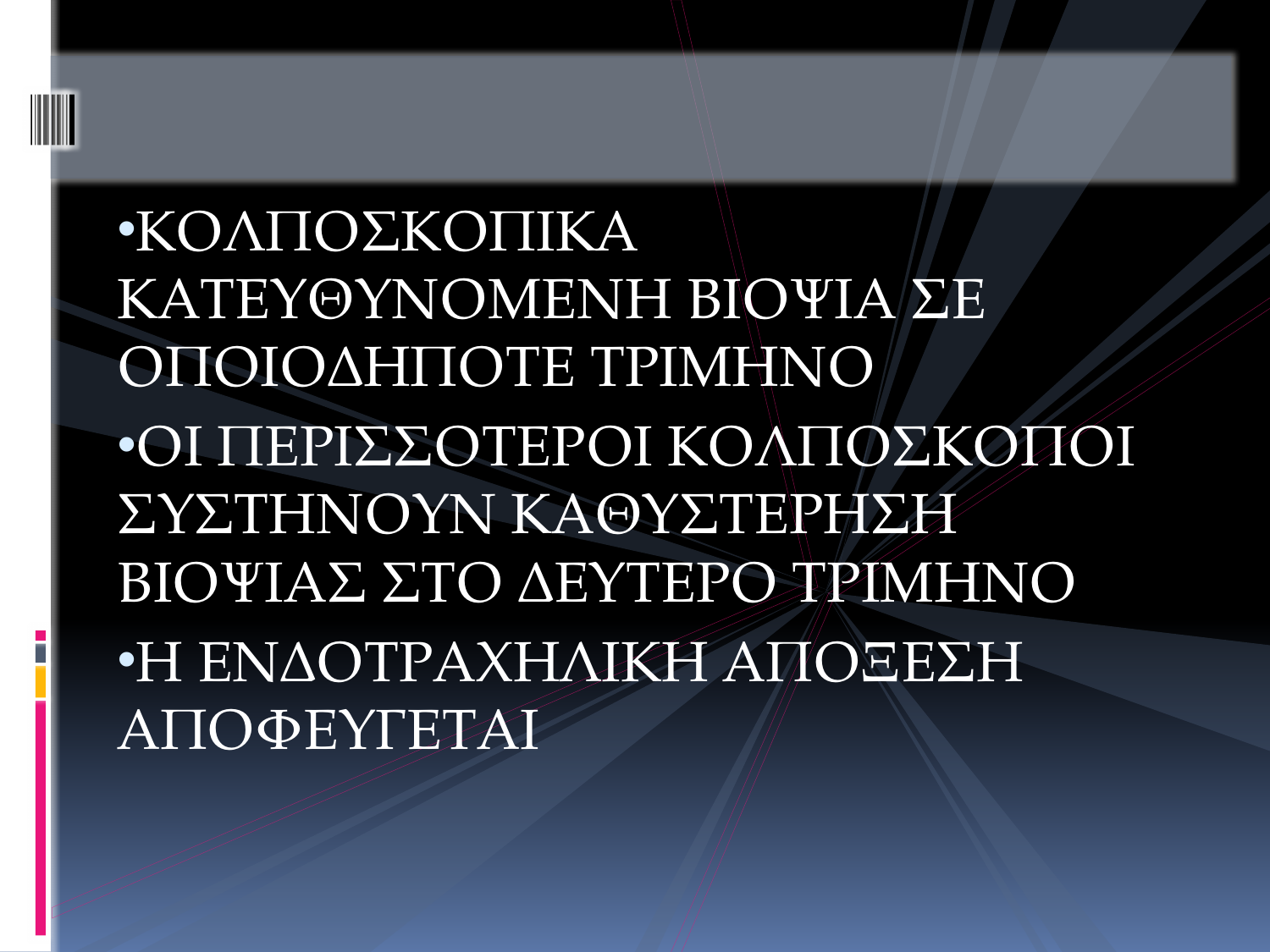

#
ΚΟΛΠΟΣΚΟΠΙΚΑ ΚΑΤΕΥΘΥΝΟΜΕΝΗ ΒΙΟΨΙΑ ΣΕ ΟΠΟΙΟΔΗΠΟΤΕ ΤΡΙΜΗΝΟ
ΟΙ ΠΕΡΙΣΣΟΤΕΡΟΙ ΚΟΛΠΟΣΚΟΠΟΙ ΣΥΣΤΗΝΟΥΝ ΚΑΘΥΣΤΕΡΗΣΗ ΒΙΟΨΙΑΣ ΣΤΟ ΔΕΥΤΕΡΟ ΤΡΙΜΗΝΟ
Η ΕΝΔΟΤΡΑΧΗΛΙΚΗ ΑΠΟΞΕΣΗ ΑΠΟΦΕΥΓΕΤΑΙ